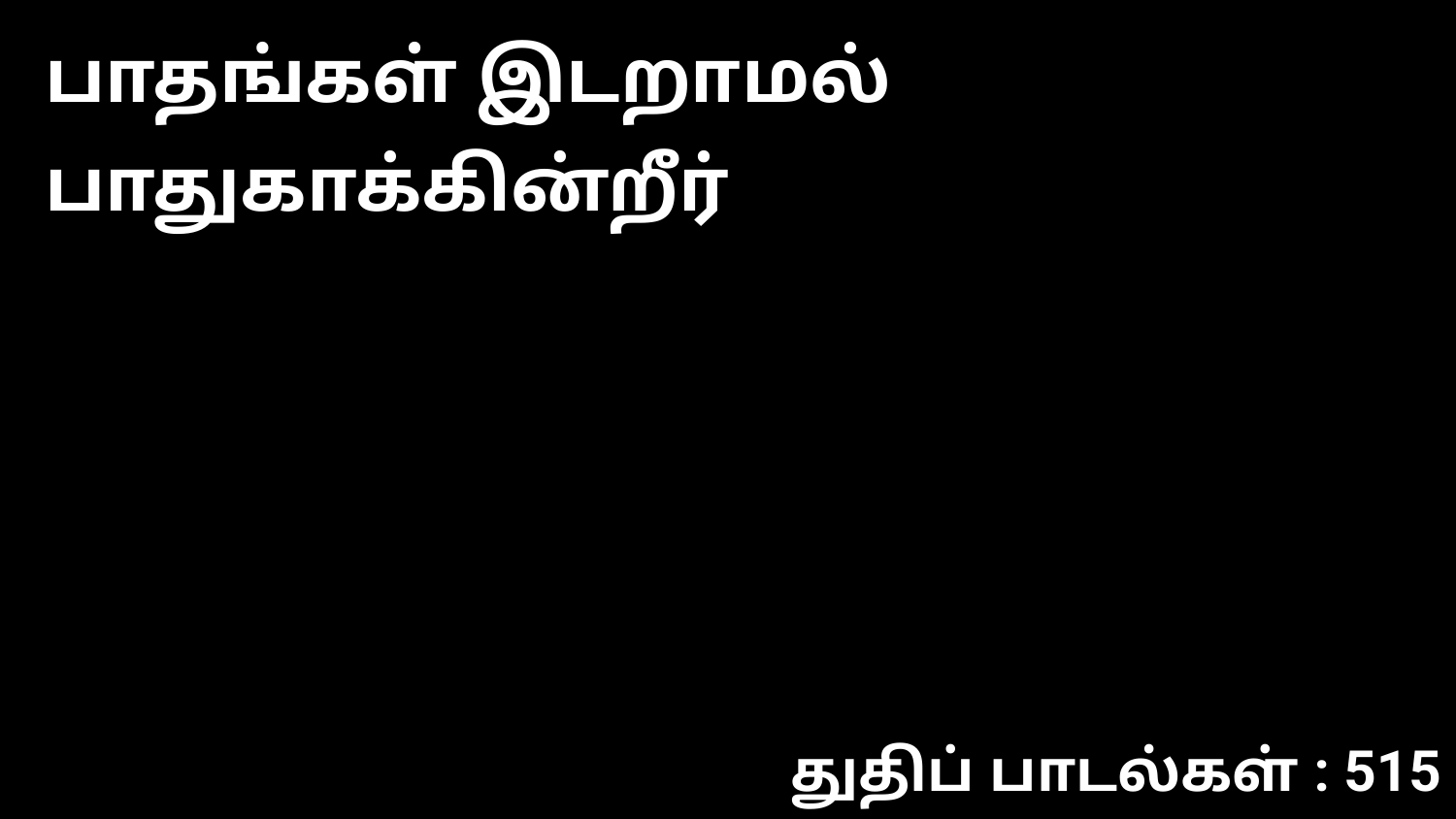

பாதங்கள் இடறாமல் பாதுகாக்கின்றீர்
துதிப் பாடல்கள் : 515